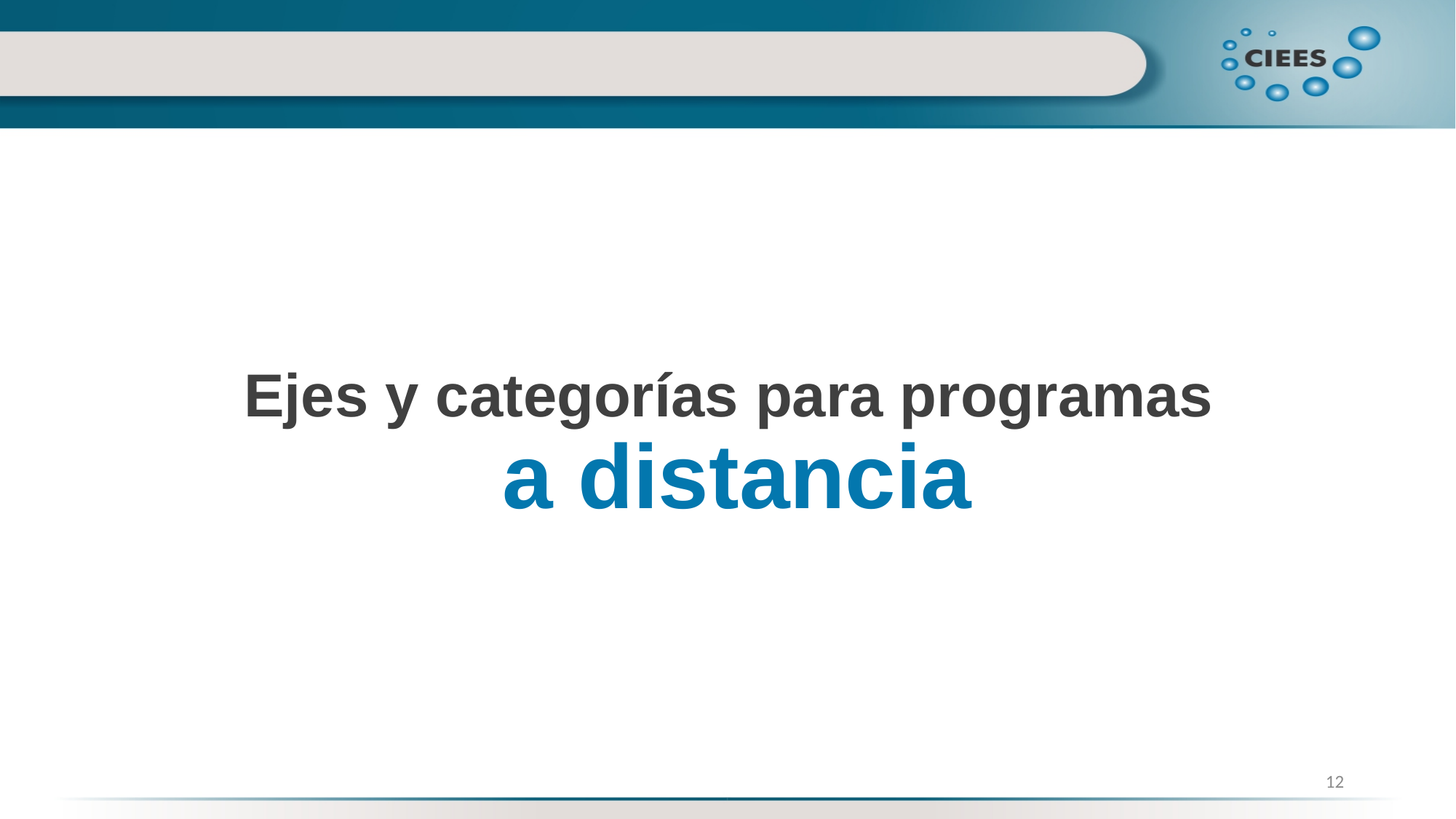

# Ejes y categorías para programas a distancia
12